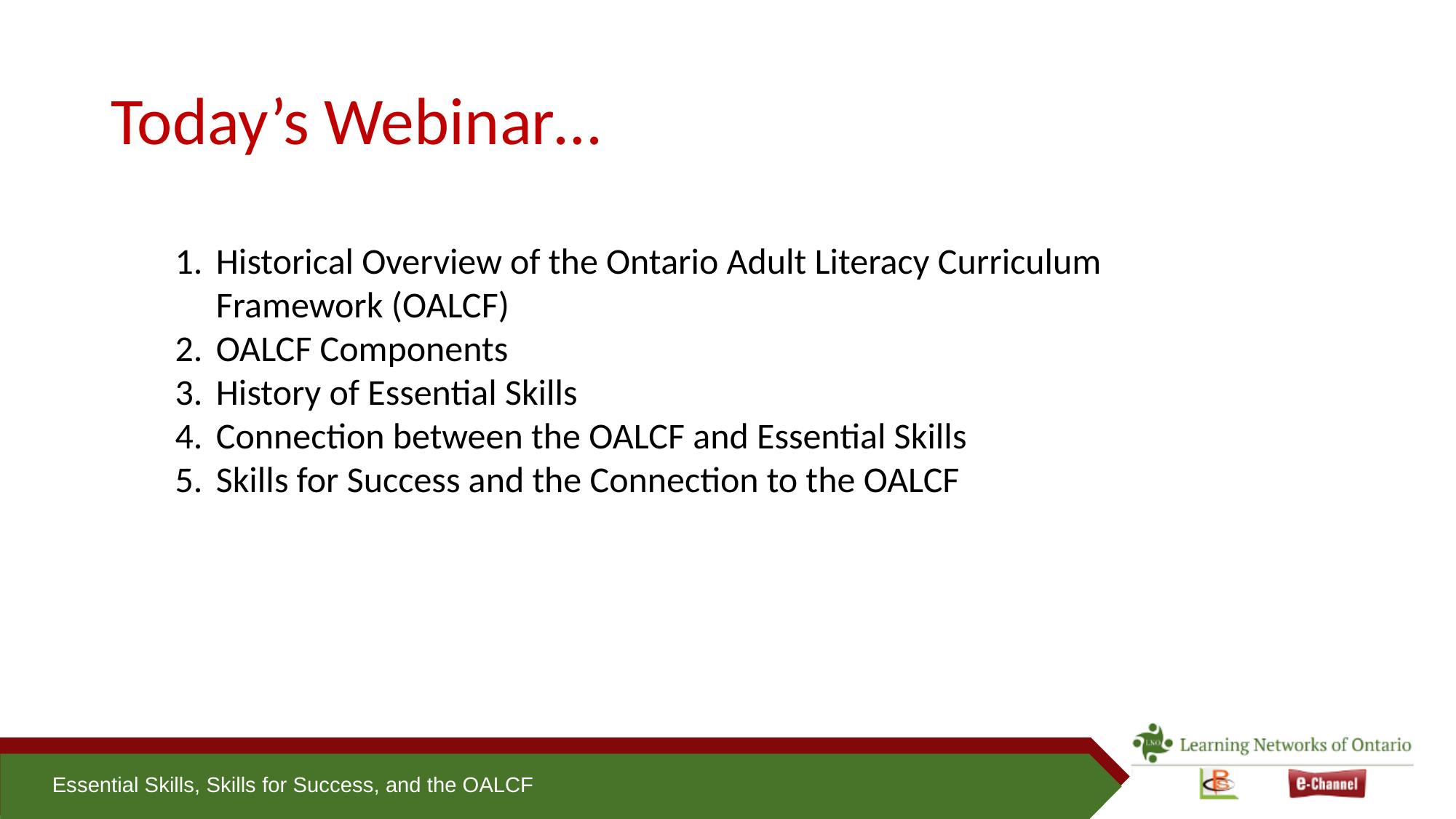

# Today’s Webinar…

Historical Overview of the Ontario Adult Literacy Curriculum Framework (OALCF)
OALCF Components
History of Essential Skills
Connection between the OALCF and Essential Skills
Skills for Success and the Connection to the OALCF